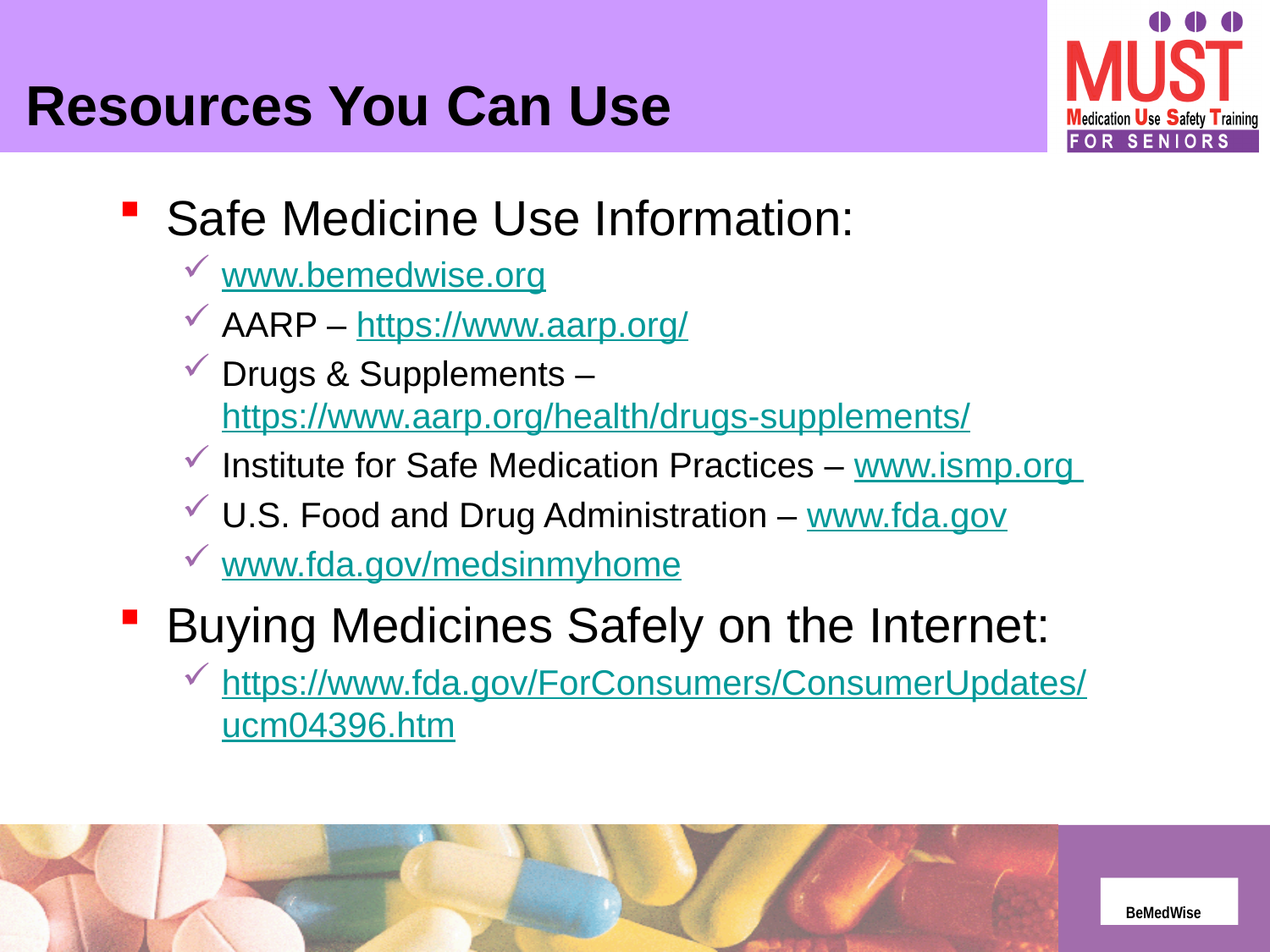

Resources You Can Use
Safe Medicine Use Information:
www.bemedwise.org
AARP – https://www.aarp.org/
Drugs & Supplements – https://www.aarp.org/health/drugs-supplements/
Institute for Safe Medication Practices – www.ismp.org
U.S. Food and Drug Administration – www.fda.gov
www.fda.gov/medsinmyhome
Buying Medicines Safely on the Internet:
https://www.fda.gov/ForConsumers/ConsumerUpdates/
ucm04396.htm

BeMedWise